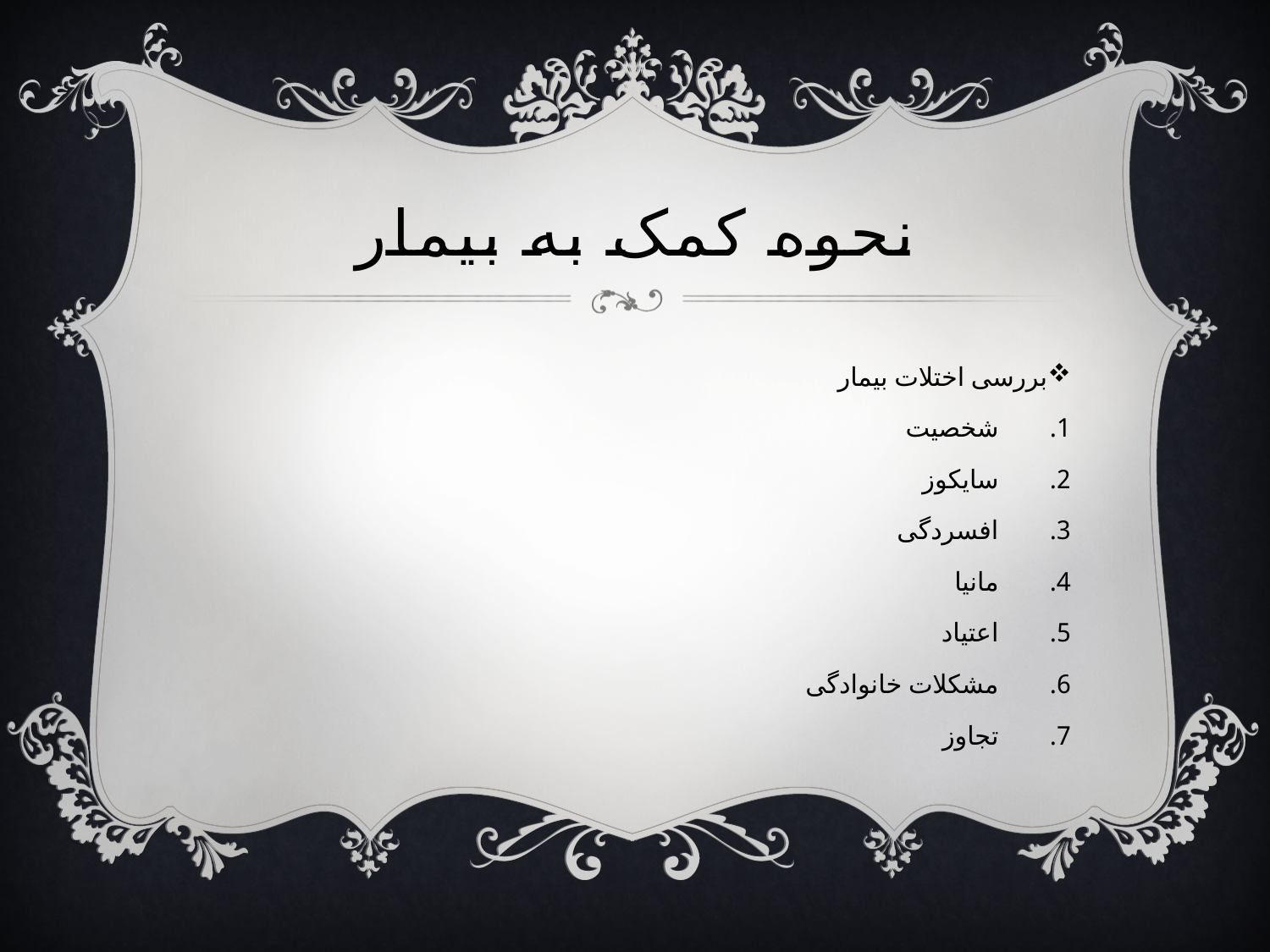

# نحوه کمک به بیمار
بررسی اختلات بیمار
شخصیت
سایکوز
افسردگی
مانیا
اعتیاد
مشکلات خانوادگی
تجاوز